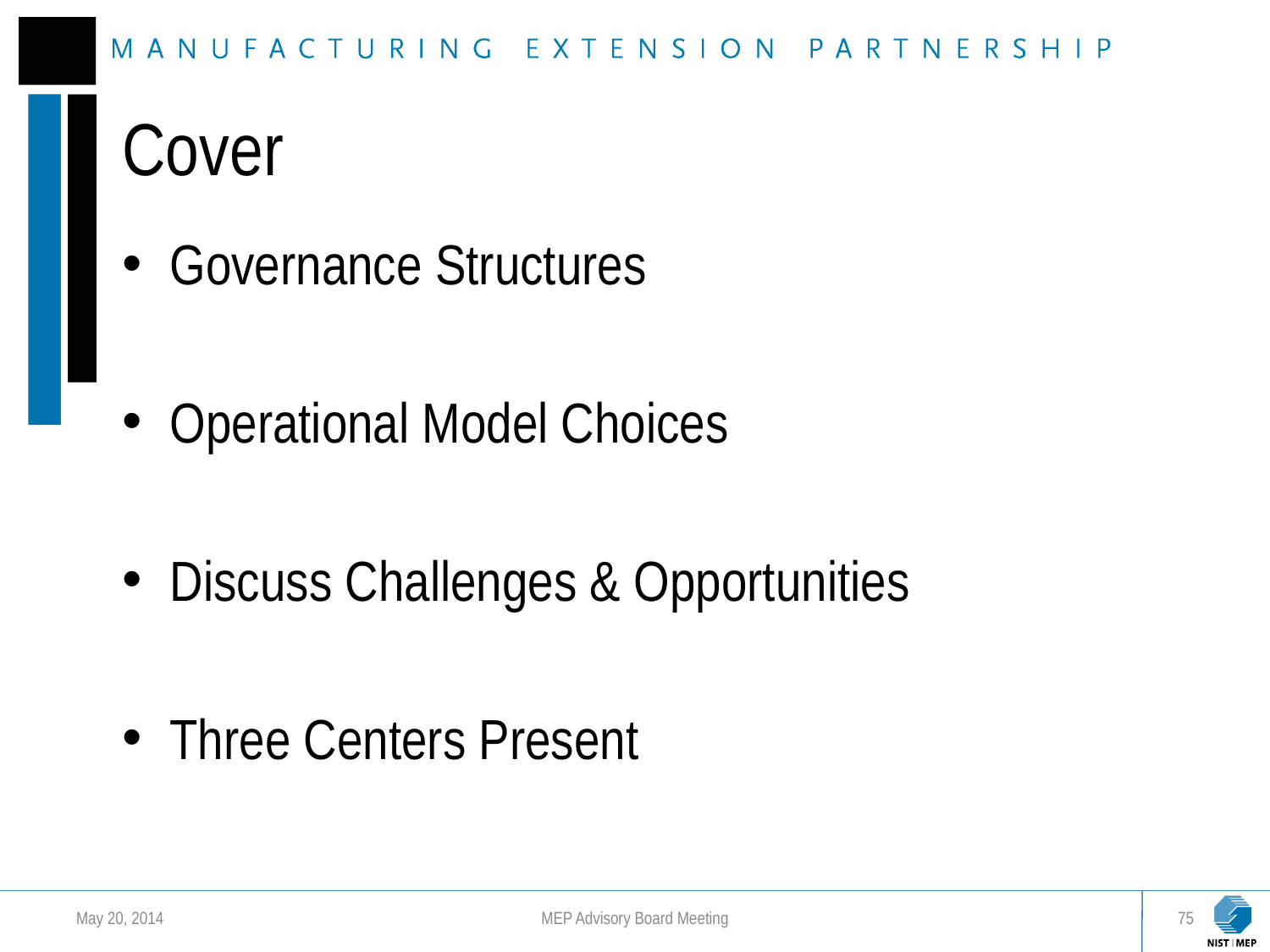

# Cover
Governance Structures

Operational Model Choices

Discuss Challenges & Opportunities

Three Centers Present
May 20, 2014
MEP Advisory Board Meeting
75